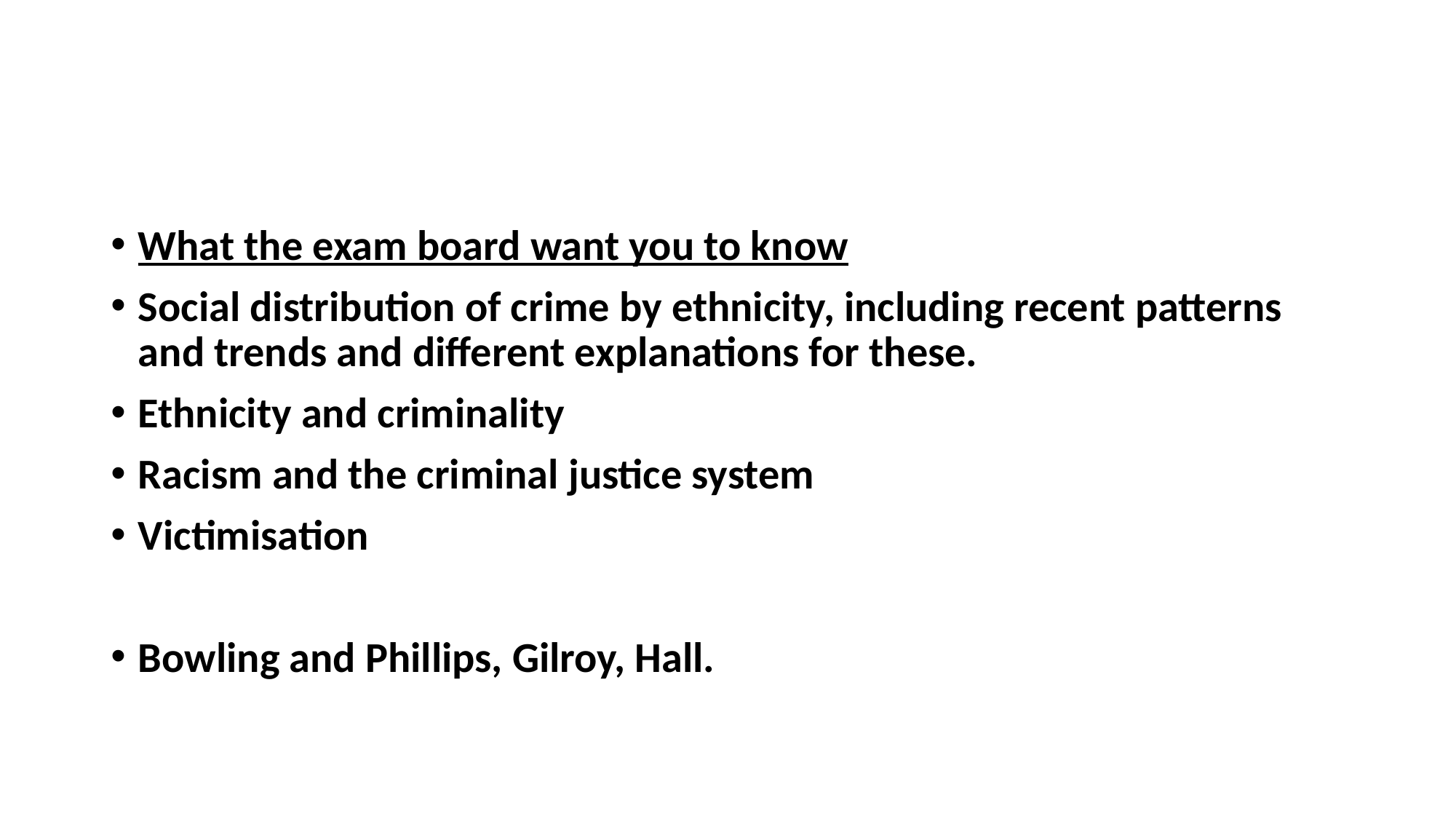

#
What the exam board want you to know
Social distribution of crime by ethnicity, including recent patterns and trends and different explanations for these.
Ethnicity and criminality
Racism and the criminal justice system
Victimisation

Bowling and Phillips, Gilroy, Hall.